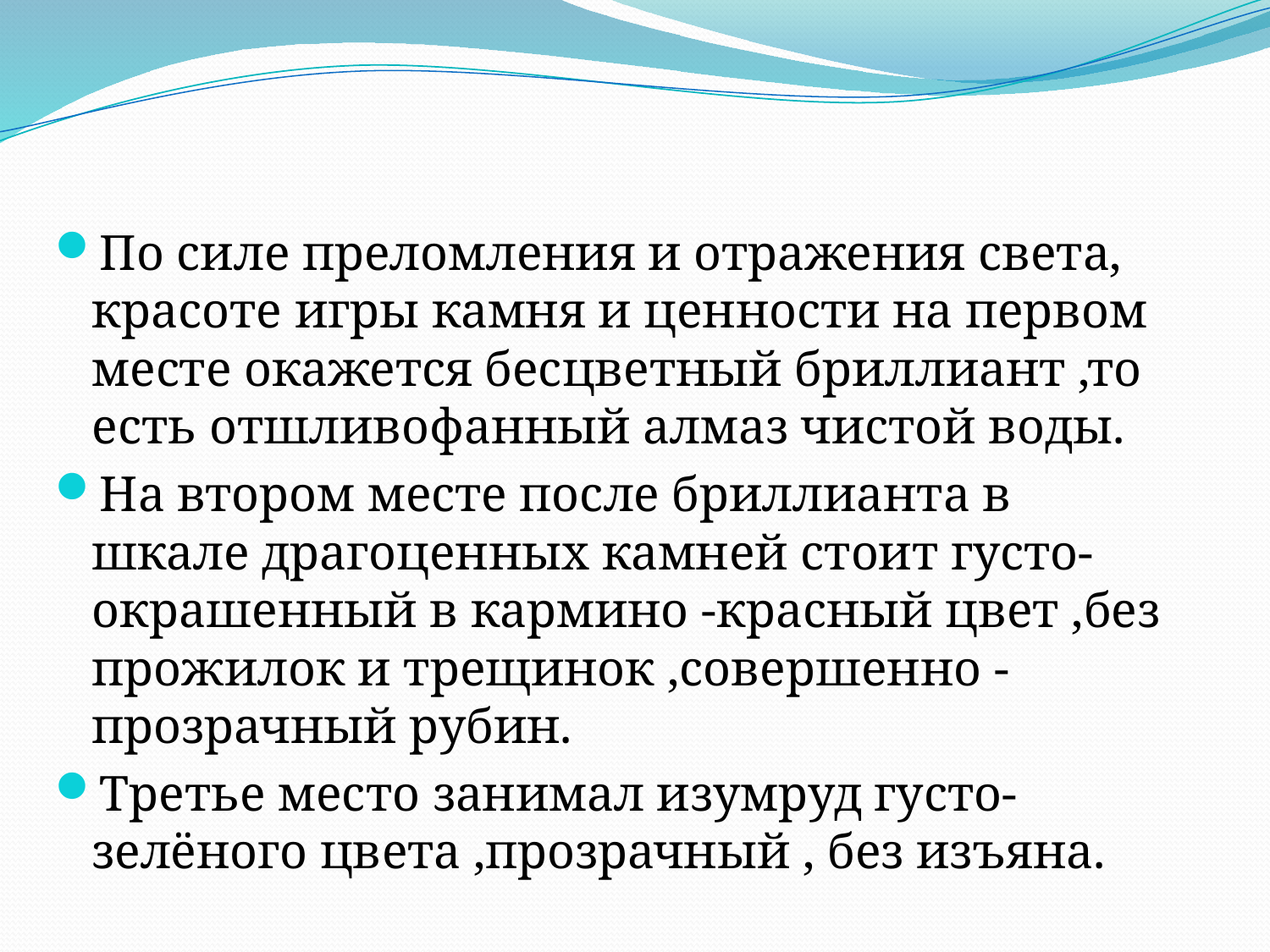

По силе преломления и отражения света, красоте игры камня и ценности на первом месте окажется бесцветный бриллиант ,то есть отшливофанный алмаз чистой воды.
На втором месте после бриллианта в шкале драгоценных камней стоит густо-окрашенный в кармино -красный цвет ,без прожилок и трещинок ,совершенно -прозрачный рубин.
Третье место занимал изумруд густо-зелёного цвета ,прозрачный , без изъяна.